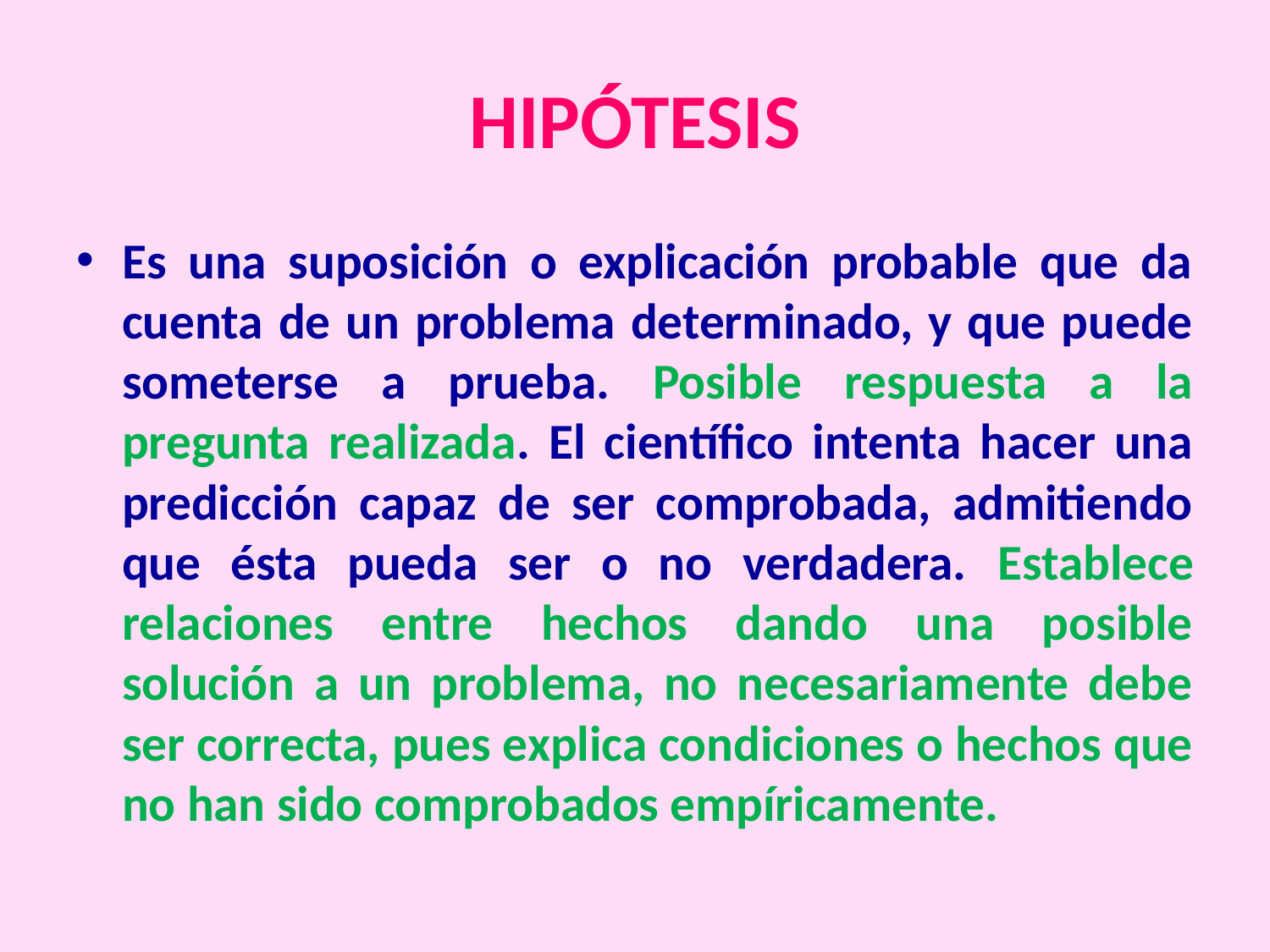

# HIPÓTESIS
Es una suposición o explicación probable que da cuenta de un problema determinado, y que puede someterse a prueba. Posible respuesta a la pregunta realizada. El científico intenta hacer una predicción capaz de ser comprobada, admitiendo que ésta pueda ser o no verdadera. Establece relaciones entre hechos dando una posible solución a un problema, no necesariamente debe ser correcta, pues explica condiciones o hechos que no han sido comprobados empíricamente.